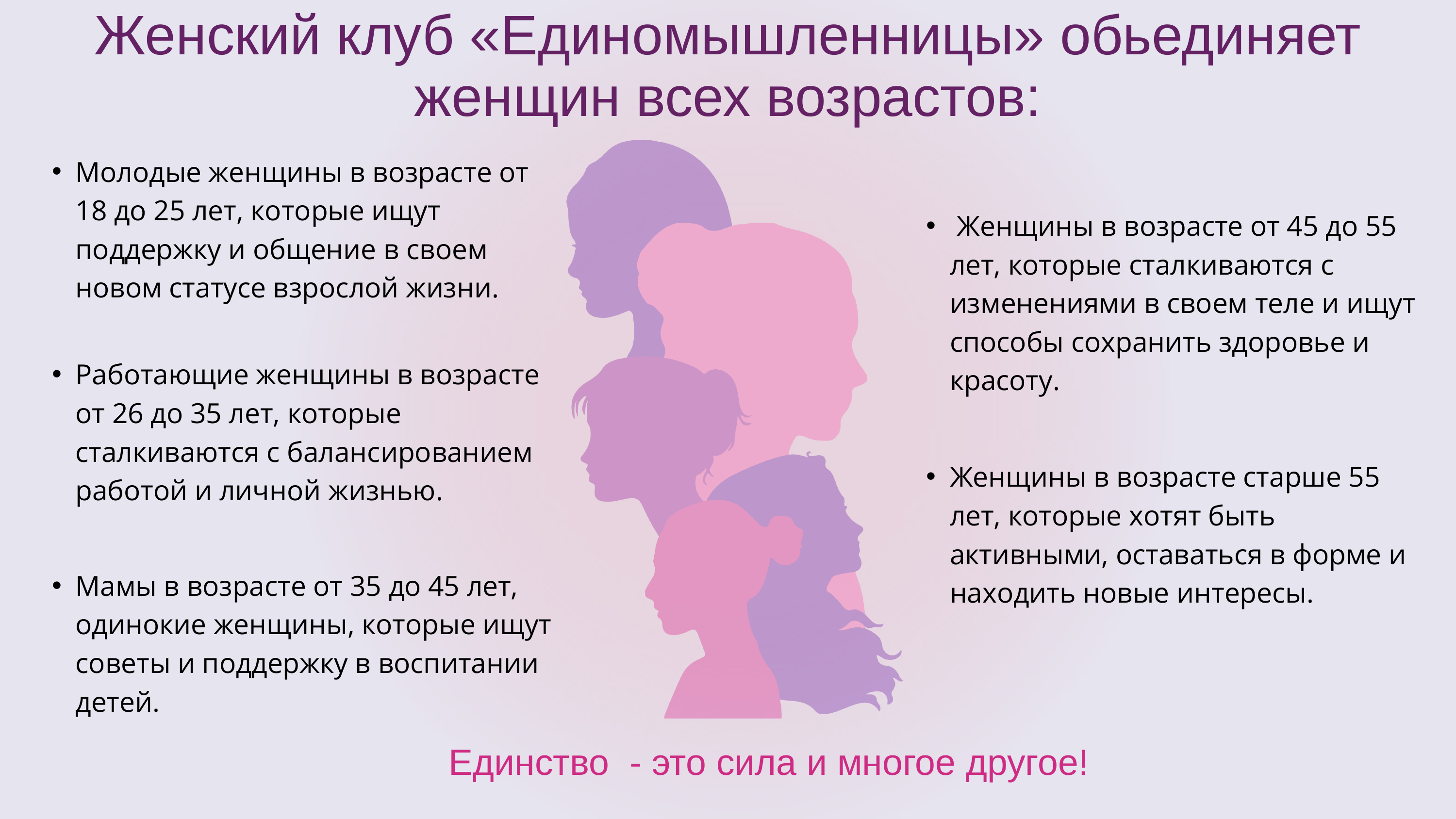

Женский клуб «Единомышленницы» обьединяет женщин всех возрастов:

Молодые женщины в возрасте от 18 до 25 лет, которые ищут поддержку и общение в своем новом статусе взрослой жизни.
 Женщины в возрасте от 45 до 55 лет, которые сталкиваются с изменениями в своем теле и ищут способы сохранить здоровье и красоту.

Работающие женщины в возрасте от 26 до 35 лет, которые сталкиваются с балансированием работой и личной жизнью.

Женщины в возрасте старше 55 лет, которые хотят быть активными, оставаться в форме и находить новые интересы.

Мамы в возрасте от 35 до 45 лет, одинокие женщины, которые ищут советы и поддержку в воспитании детей.
Единство  - это сила и многое другое!